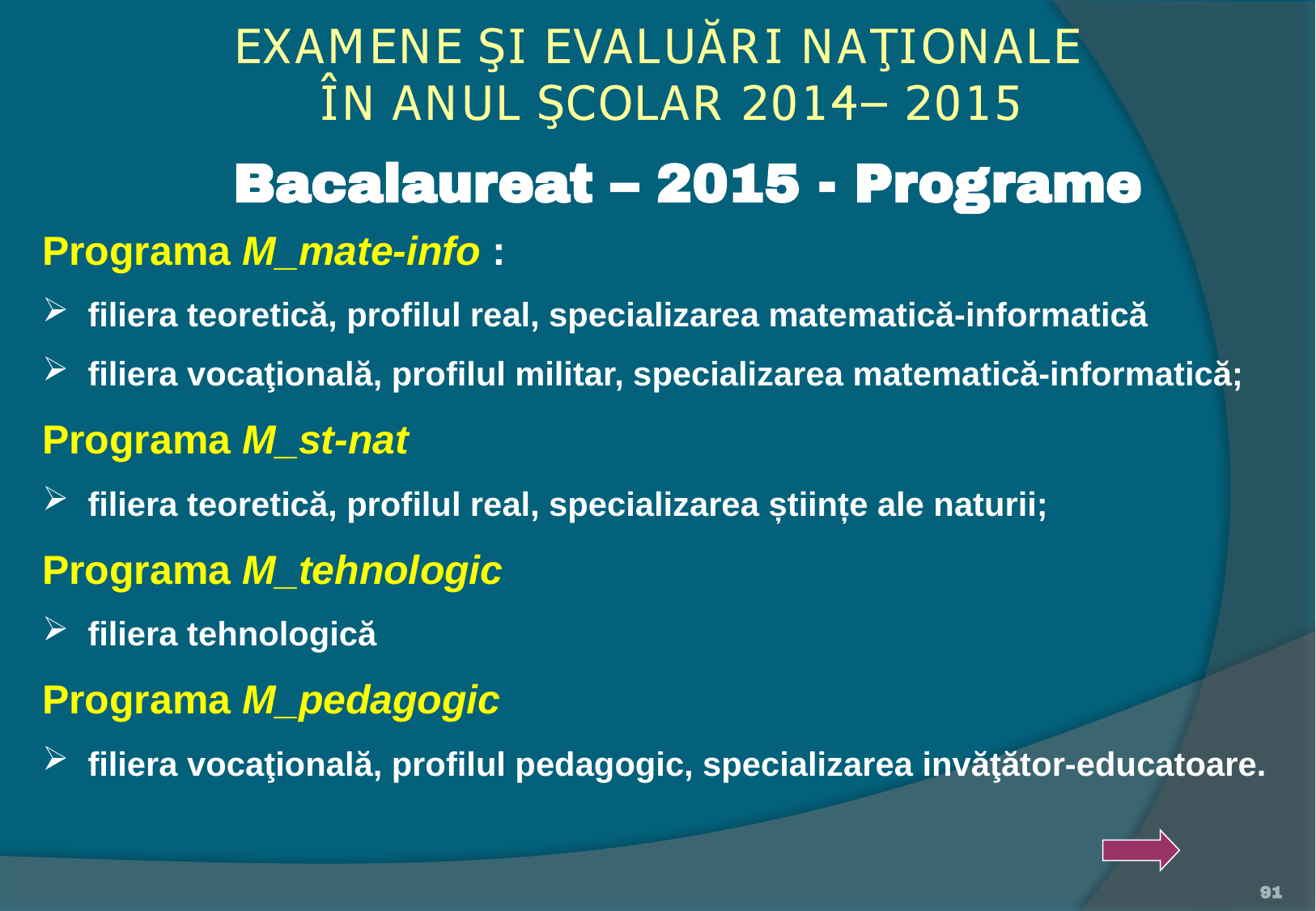

# EXAMENE ŞI EVALUĂRI NAŢIONALE ÎN ANUL ŞCOLAR 2014– 2015
Bacalaureat – 2015 - Programe
Programa M_mate-info :
filiera teoretică, profilul real, specializarea matematică-informatică
filiera vocaţională, profilul militar, specializarea matematică-informatică;
Programa M_st-nat
filiera teoretică, profilul real, specializarea științe ale naturii;
Programa M_tehnologic
filiera tehnologică
Programa M_pedagogic
filiera vocaţională, profilul pedagogic, specializarea invăţător-educatoare.

91